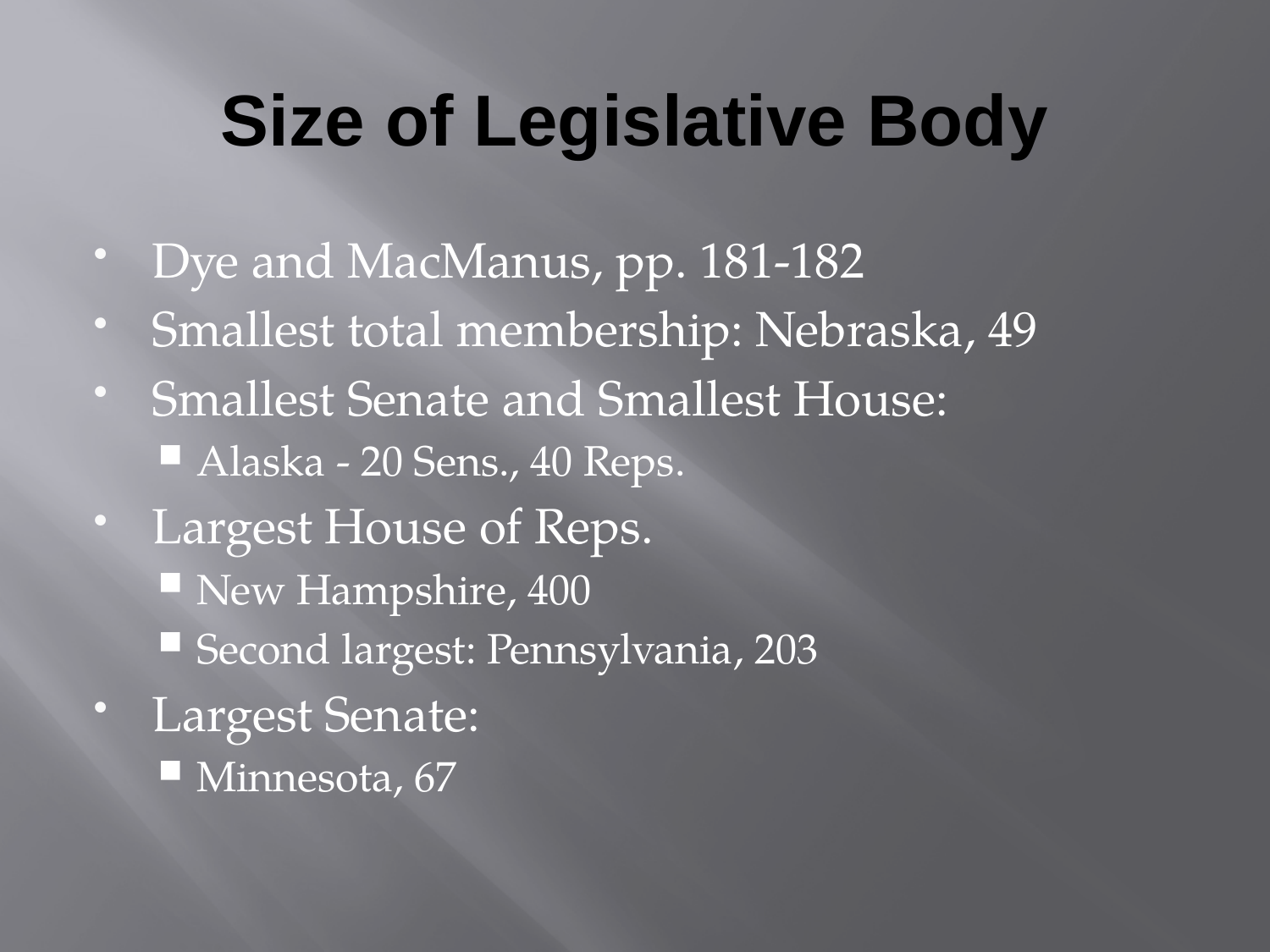

# Size of Legislative Body
Dye and MacManus, pp. 181-182
Smallest total membership: Nebraska, 49
Smallest Senate and Smallest House:
Alaska - 20 Sens., 40 Reps.
Largest House of Reps.
New Hampshire, 400
Second largest: Pennsylvania, 203
Largest Senate:
Minnesota, 67